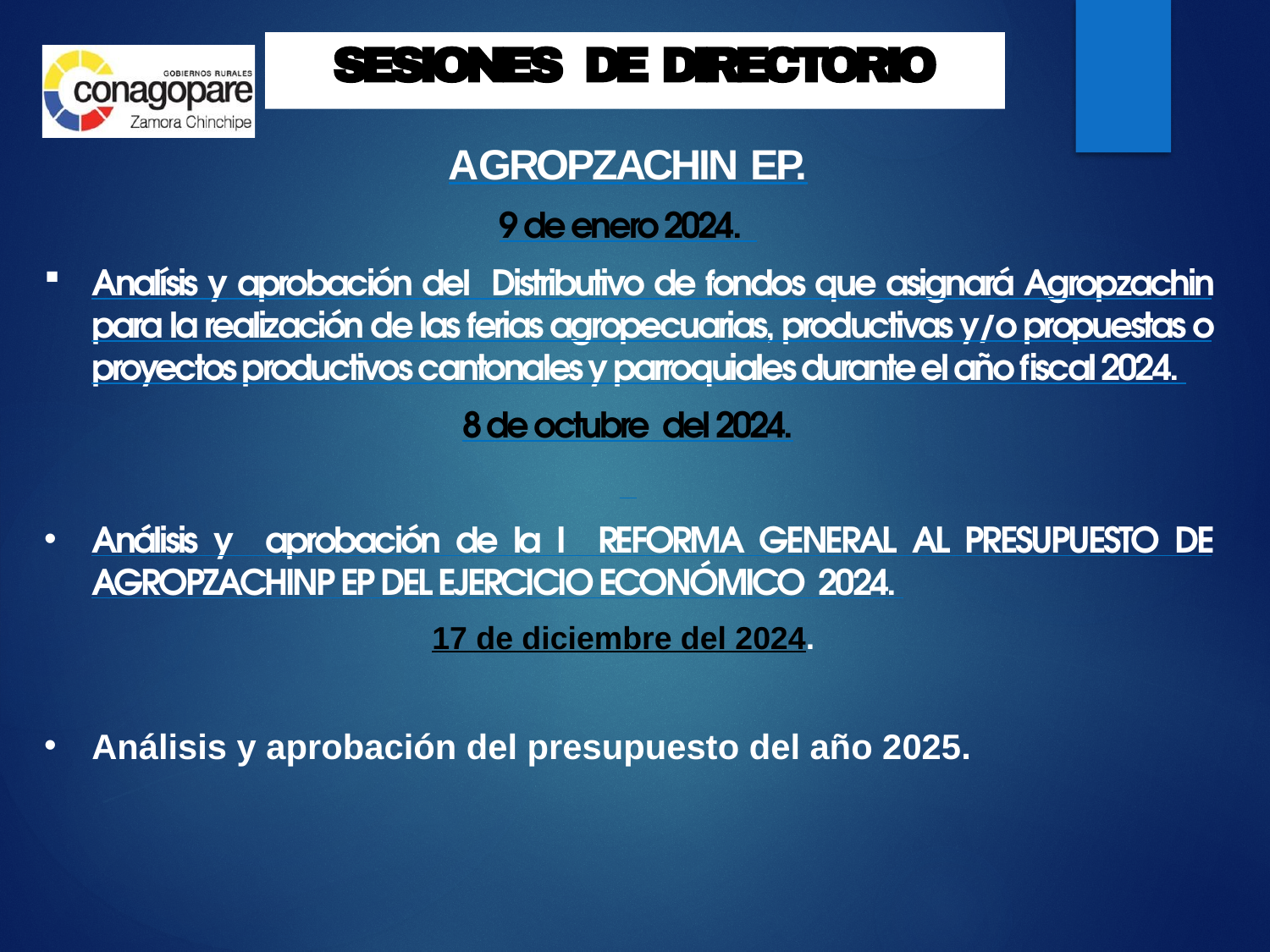

SESIONES  DE  DIRECTORIO

AGROPZACHIN EP.
9 de enero 2024.
Analísis y aprobación del  Distributivo de fondos que asignará Agropzachin para la realización de las ferias agropecuarias, productivas y/o propuestas o proyectos productivos cantonales y parroquiales durante el año fiscal 2024.
8 de octubre  del 2024.

Análisis y  aprobación de la I  REFORMA GENERAL AL PRESUPUESTO DE AGROPZACHINP EP DEL EJERCICIO ECONÓMICO  2024.
17 de diciembre del 2024.

Análisis y aprobación del presupuesto del año 2025.